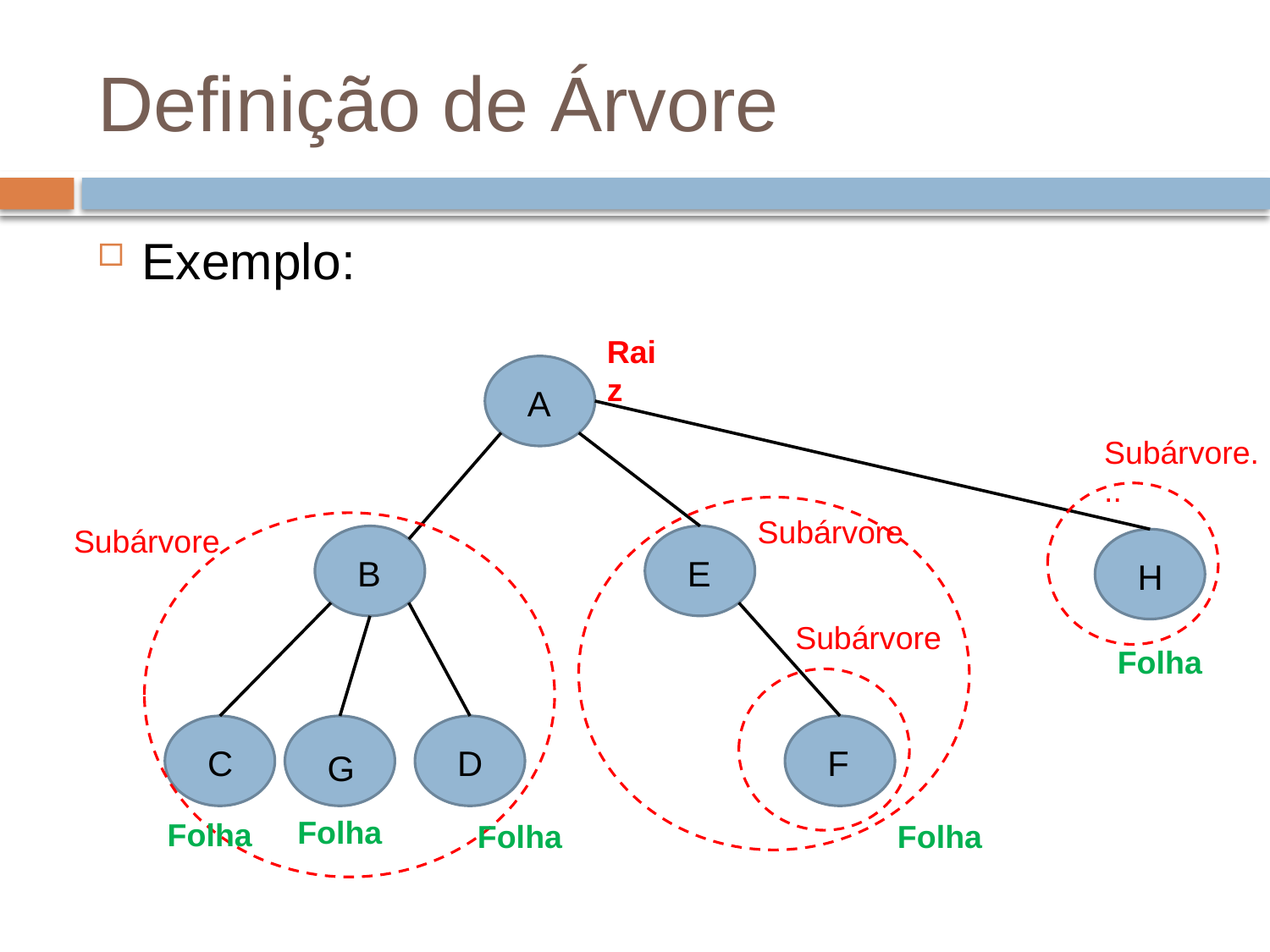

# Definição de Árvore
Exemplo:

Raiz

A
Subárvore...

Subárvore

Subárvore

B
E
H
Subárvore
Folha

C
D
F
G
Folha
Folha
Folha
Folha